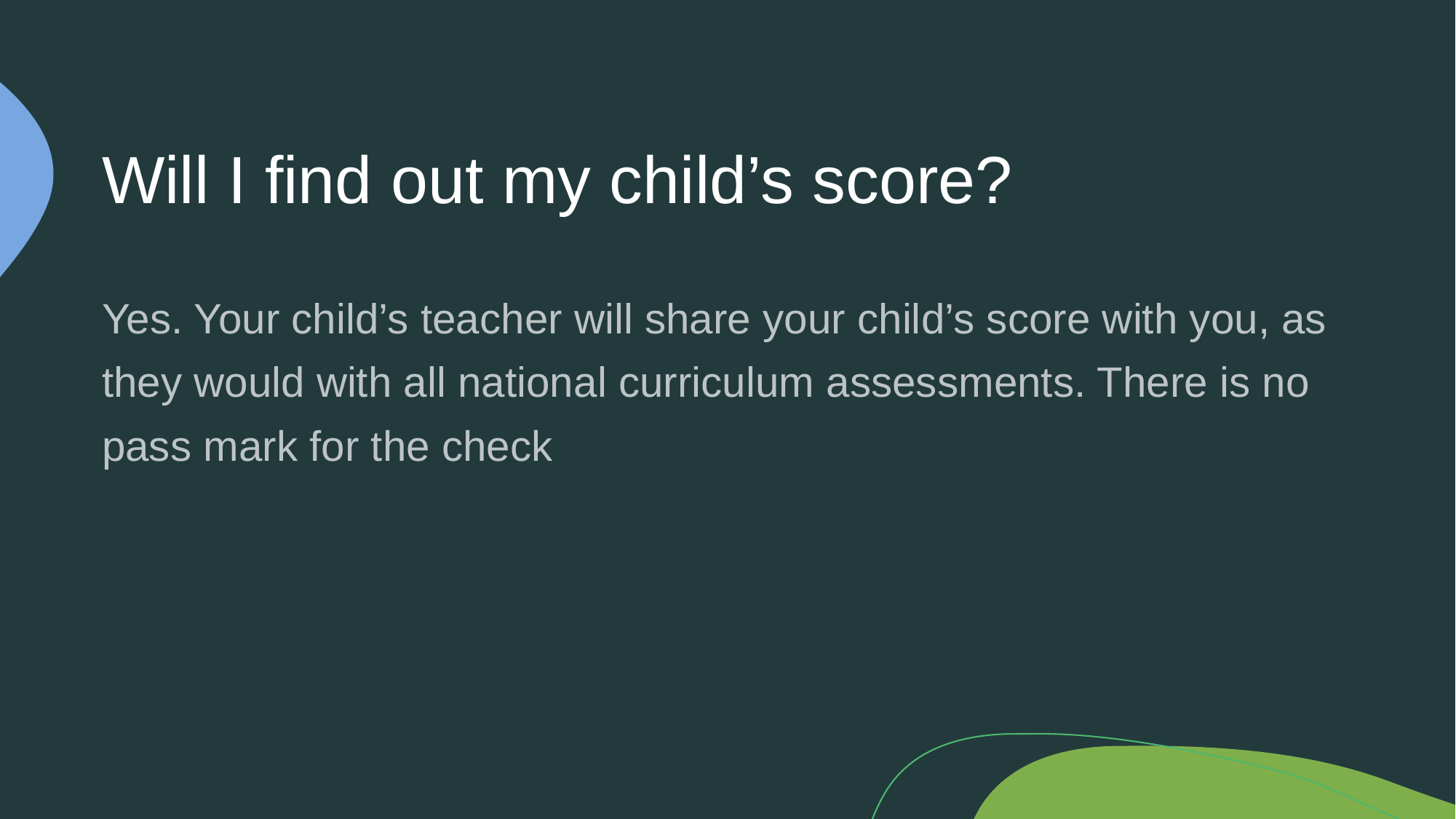

# Will I find out my child’s score?
Yes. Your child’s teacher will share your child’s score with you, as they would with all national curriculum assessments. There is no pass mark for the check